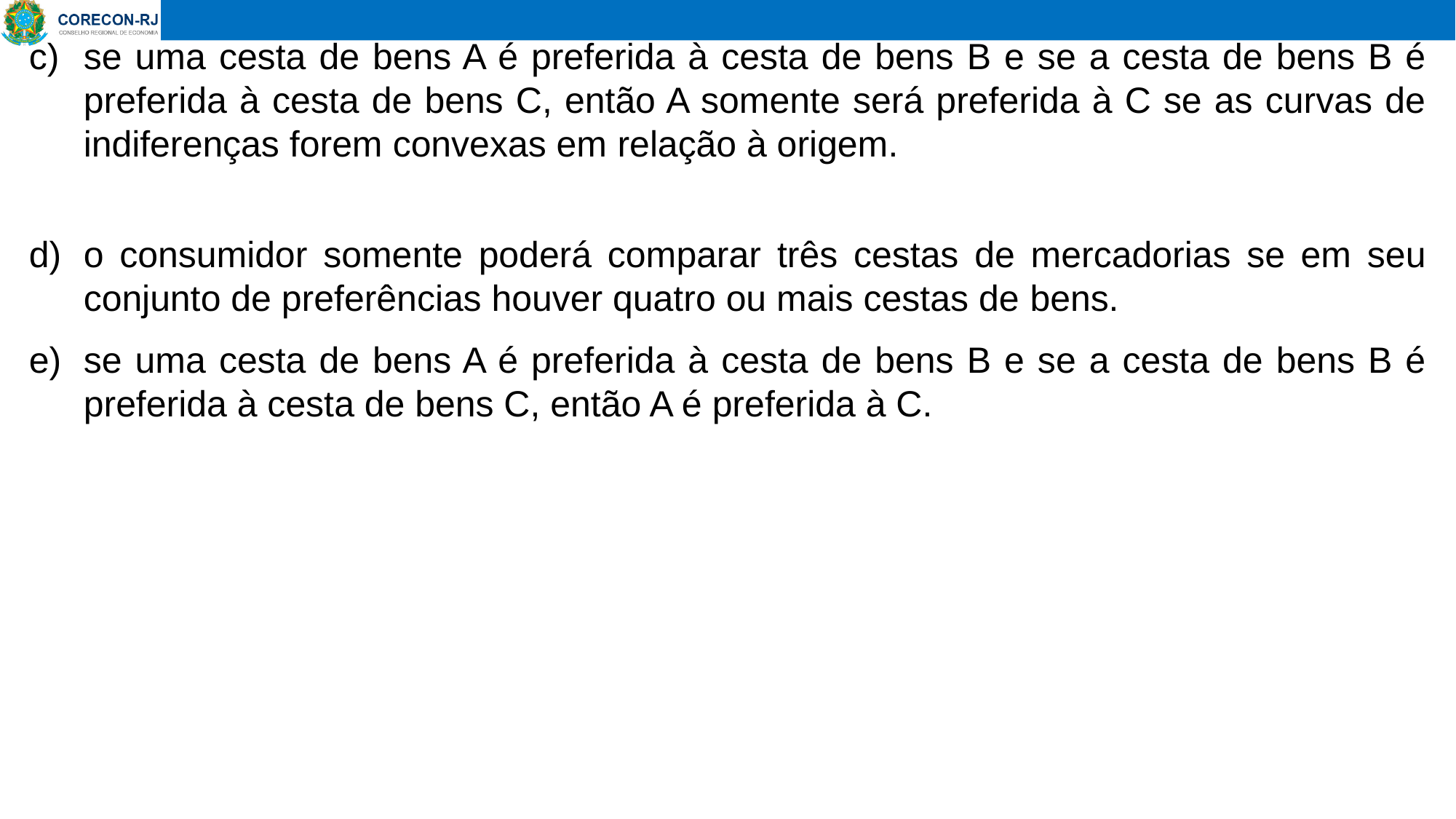

se uma cesta de bens A é preferida à cesta de bens B e se a cesta de bens B é preferida à cesta de bens C, então A somente será preferida à C se as curvas de indiferenças forem convexas em relação à origem.

o consumidor somente poderá comparar três cestas de mercadorias se em seu conjunto de preferências houver quatro ou mais cestas de bens.
se uma cesta de bens A é preferida à cesta de bens B e se a cesta de bens B é preferida à cesta de bens C, então A é preferida à C.